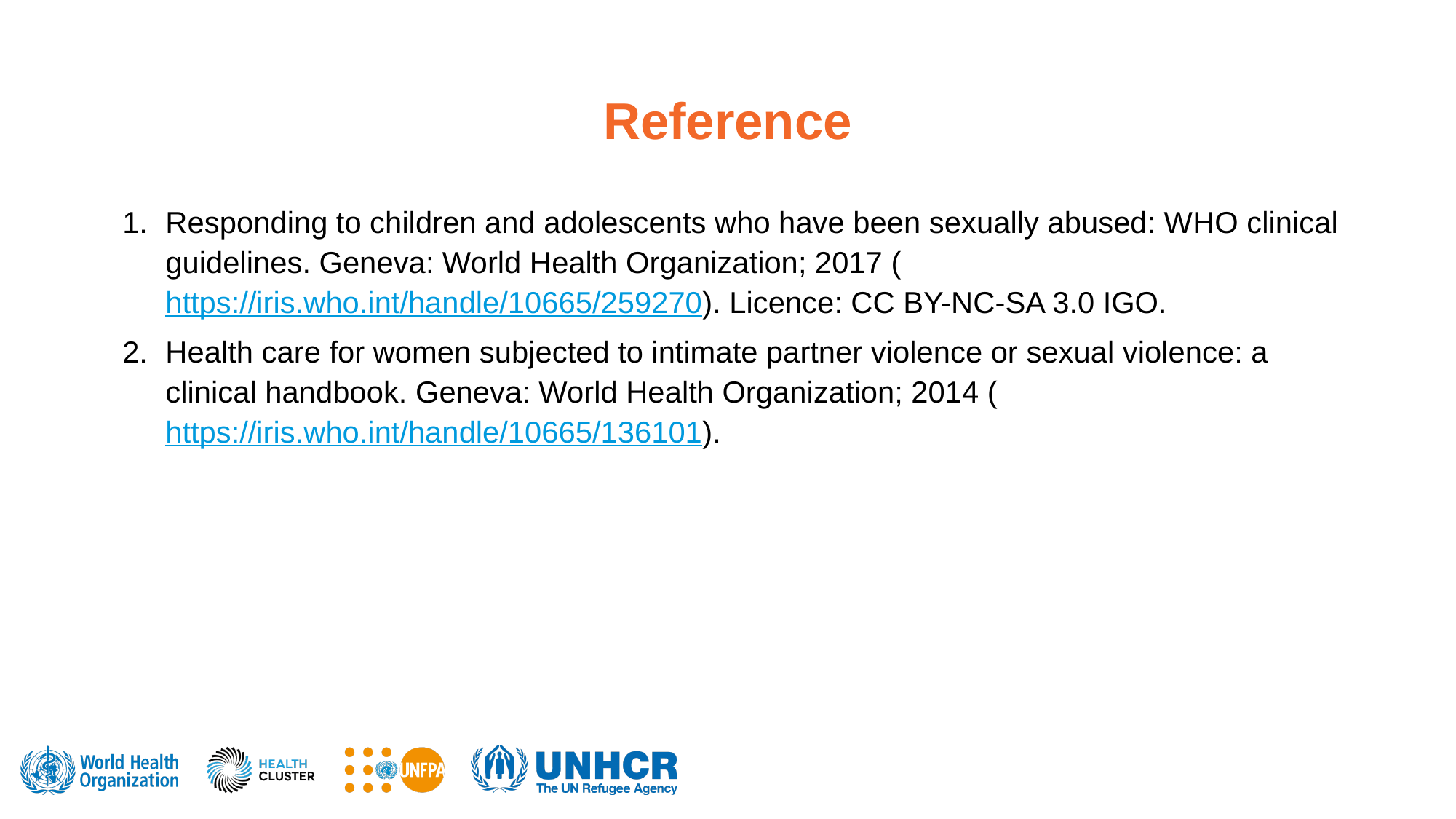

# Reference
Responding to children and adolescents who have been sexually abused: WHO clinical guidelines. Geneva: World Health Organization; 2017 (https://iris.who.int/handle/10665/259270). Licence: CC BY-NC-SA 3.0 IGO.
Health care for women subjected to intimate partner violence or sexual violence: a clinical handbook. Geneva: World Health Organization; 2014 (https://iris.who.int/handle/10665/136101).